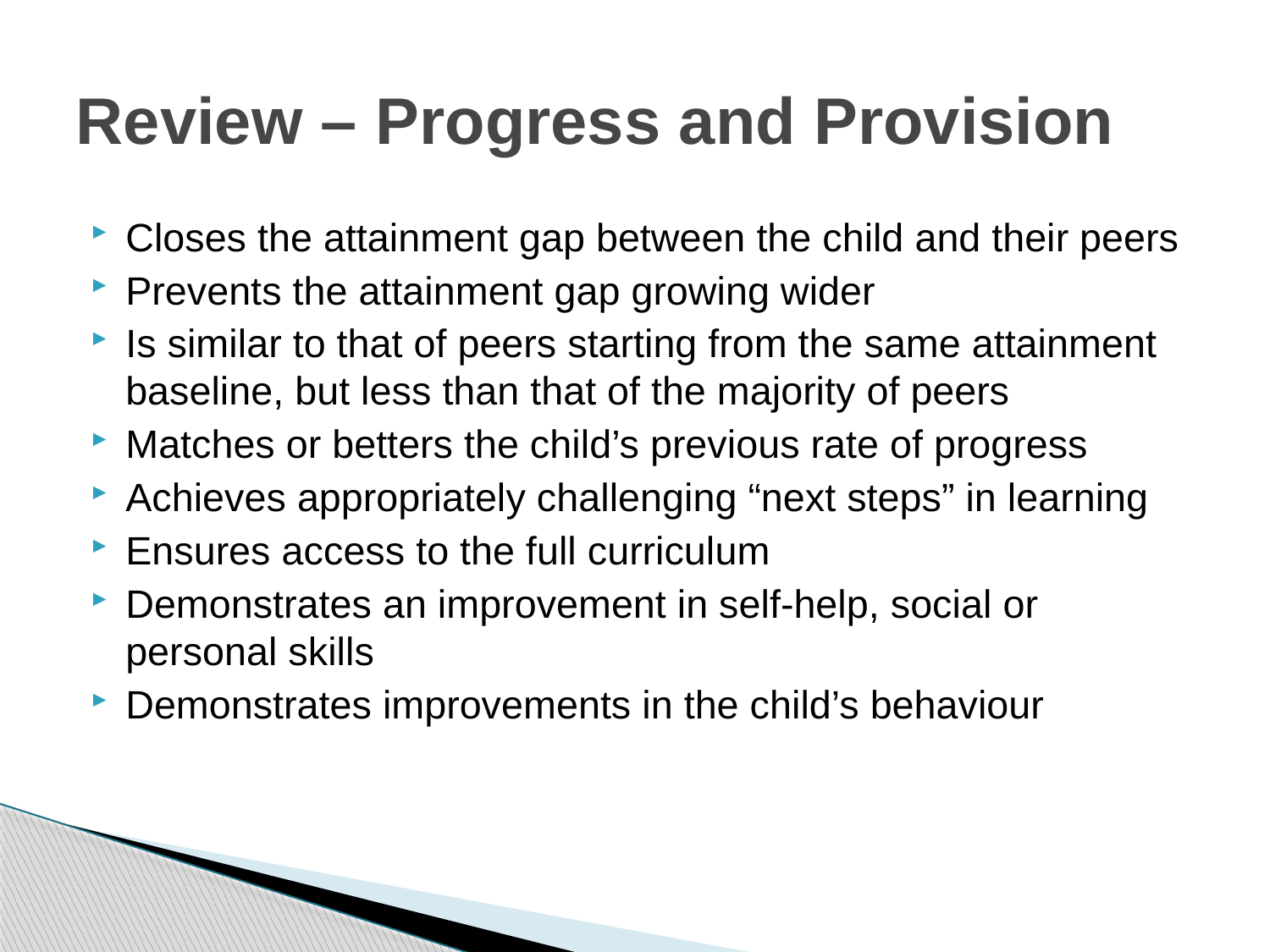

# Review – Progress and Provision
Closes the attainment gap between the child and their peers
Prevents the attainment gap growing wider
Is similar to that of peers starting from the same attainment baseline, but less than that of the majority of peers
Matches or betters the child’s previous rate of progress
Achieves appropriately challenging “next steps” in learning
Ensures access to the full curriculum
Demonstrates an improvement in self-help, social or personal skills
Demonstrates improvements in the child’s behaviour